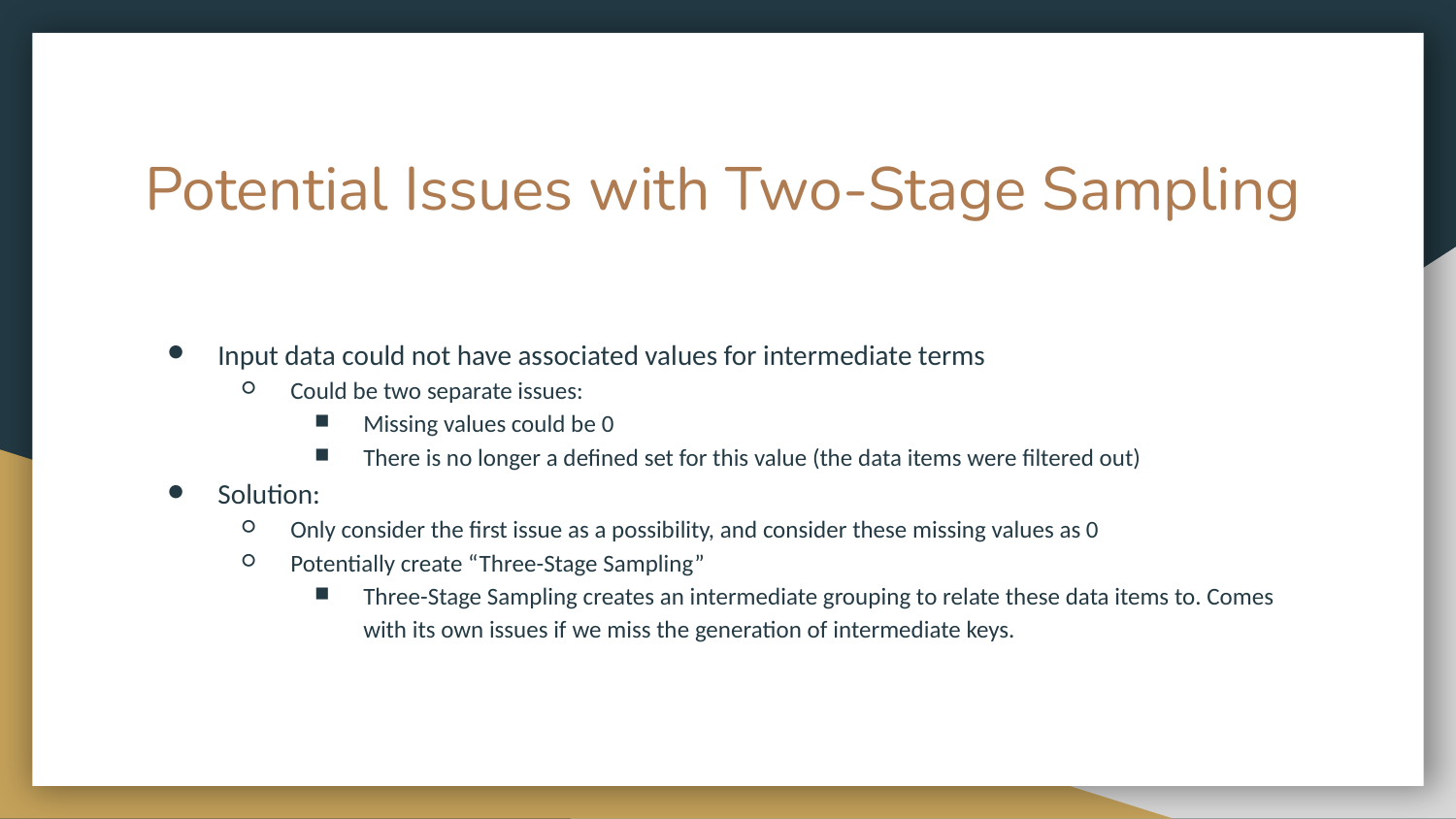

# Potential Issues with Two-Stage Sampling
Input data could not have associated values for intermediate terms
Could be two separate issues:
Missing values could be 0
There is no longer a defined set for this value (the data items were filtered out)
Solution:
Only consider the first issue as a possibility, and consider these missing values as 0
Potentially create “Three-Stage Sampling”
Three-Stage Sampling creates an intermediate grouping to relate these data items to. Comes with its own issues if we miss the generation of intermediate keys.